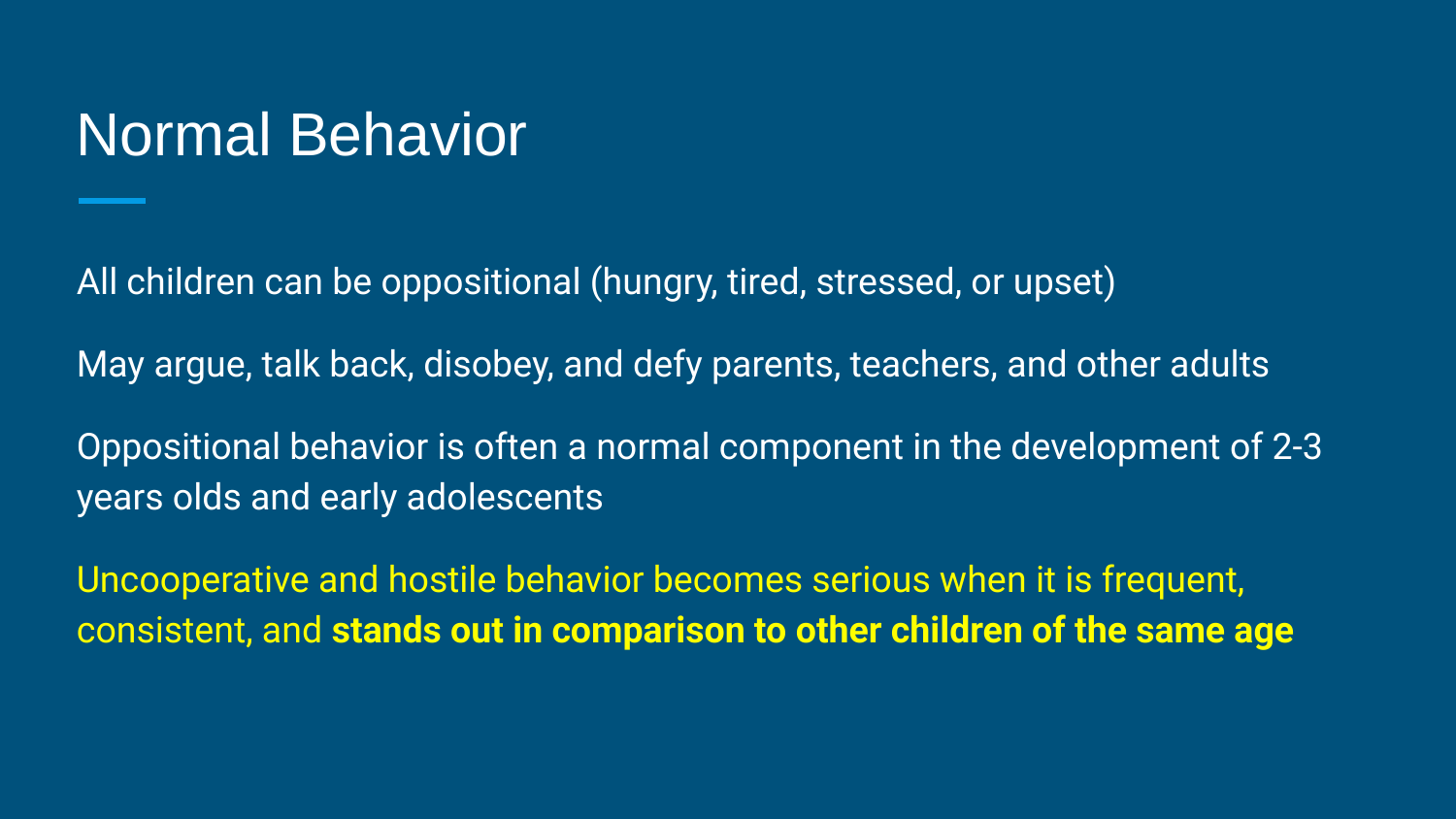

# Normal Behavior
All children can be oppositional (hungry, tired, stressed, or upset)
May argue, talk back, disobey, and defy parents, teachers, and other adults
Oppositional behavior is often a normal component in the development of 2-3 years olds and early adolescents
Uncooperative and hostile behavior becomes serious when it is frequent, consistent, and stands out in comparison to other children of the same age